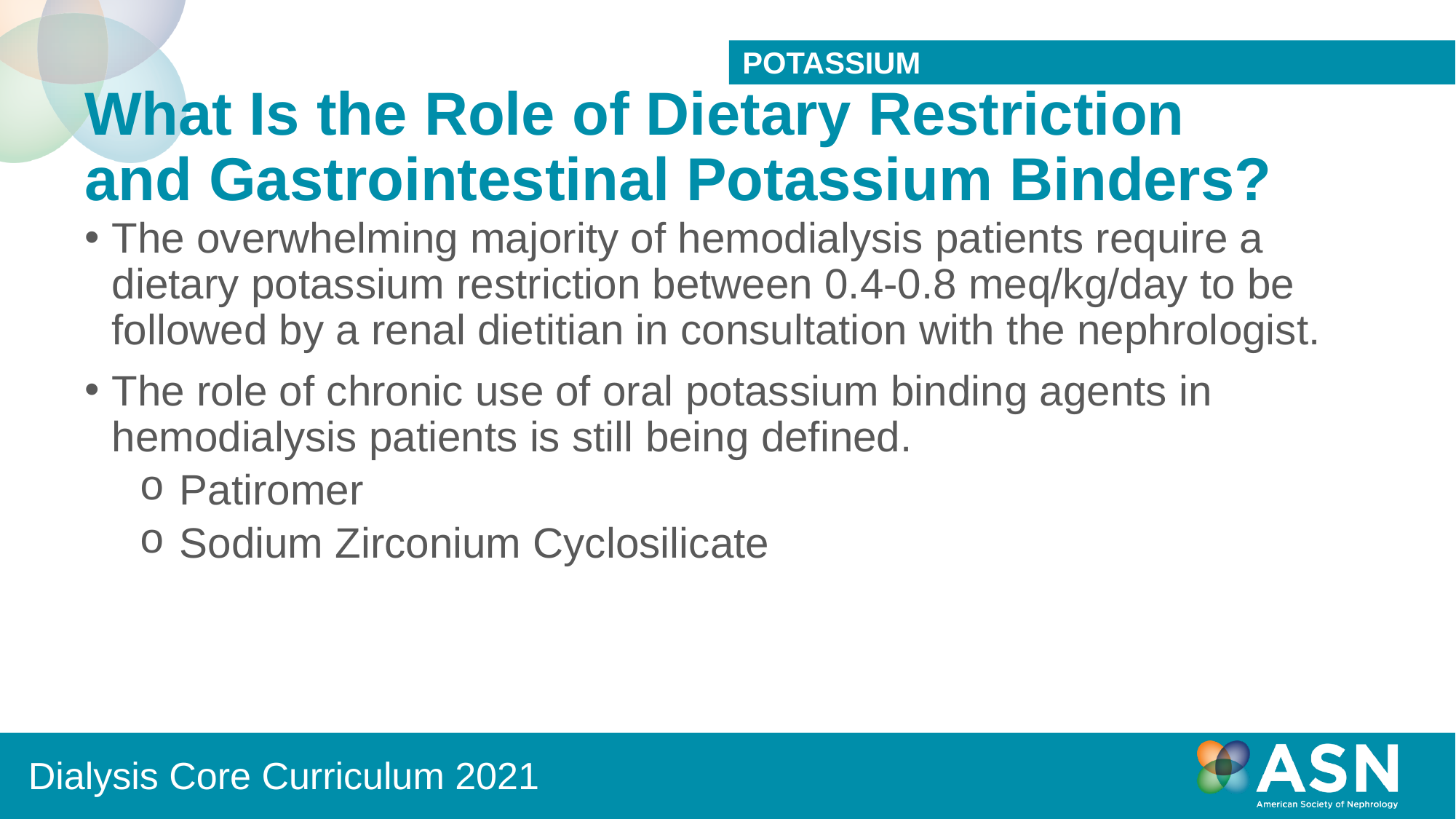

POTASSIUM
# What Is the Role of Dietary Restriction and Gastrointestinal Potassium Binders?
The overwhelming majority of hemodialysis patients require a dietary potassium restriction between 0.4-0.8 meq/kg/day to be followed by a renal dietitian in consultation with the nephrologist.
The role of chronic use of oral potassium binding agents in hemodialysis patients is still being defined.
Patiromer
Sodium Zirconium Cyclosilicate

Dialysis Core Curriculum 2021